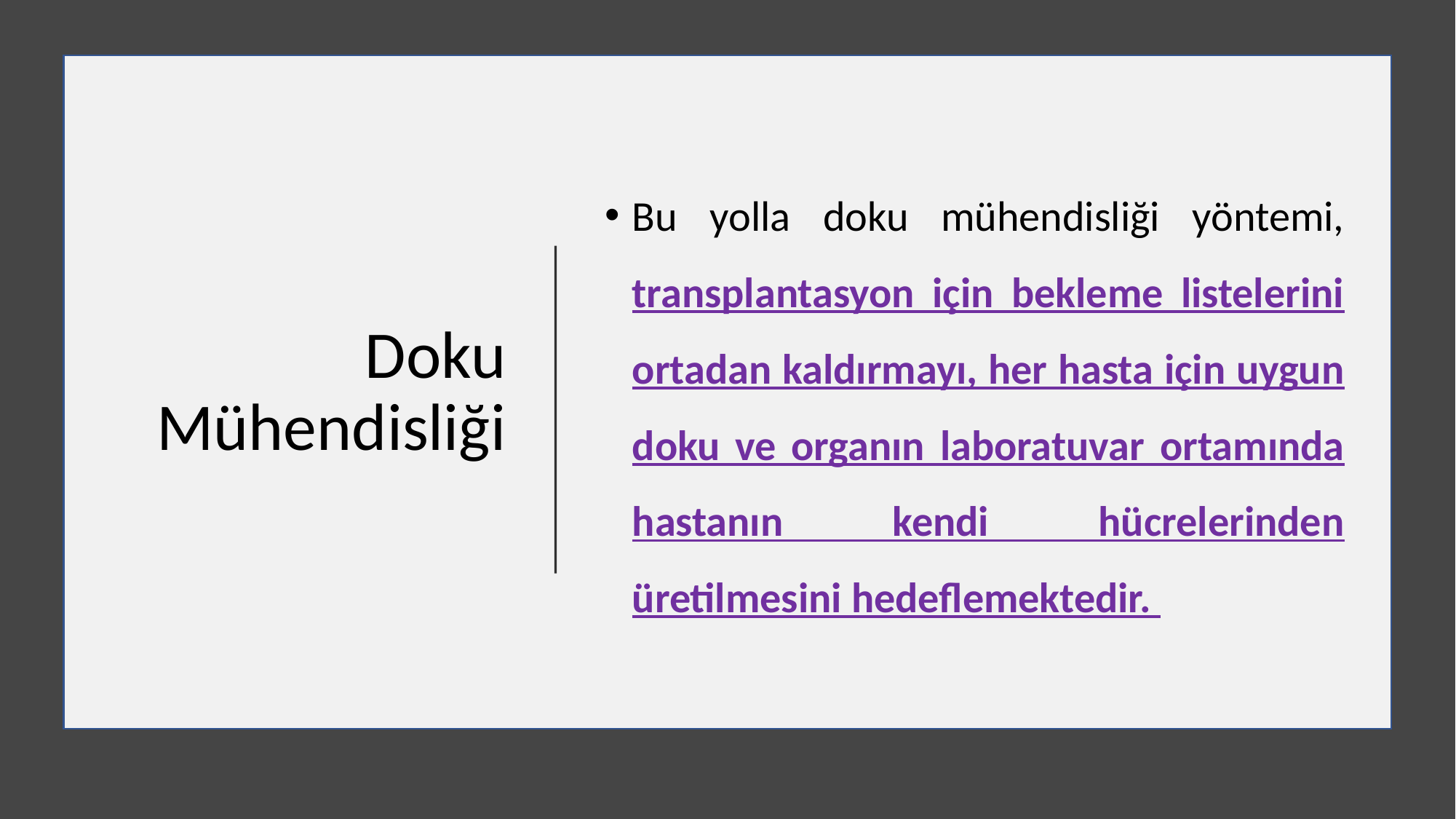

# Doku Mühendisliği
Bu yolla doku mühendisliği yöntemi, transplantasyon için bekleme listelerini ortadan kaldırmayı, her hasta için uygun doku ve organın laboratuvar ortamında hastanın kendi hücrelerinden üretilmesini hedeflemektedir.